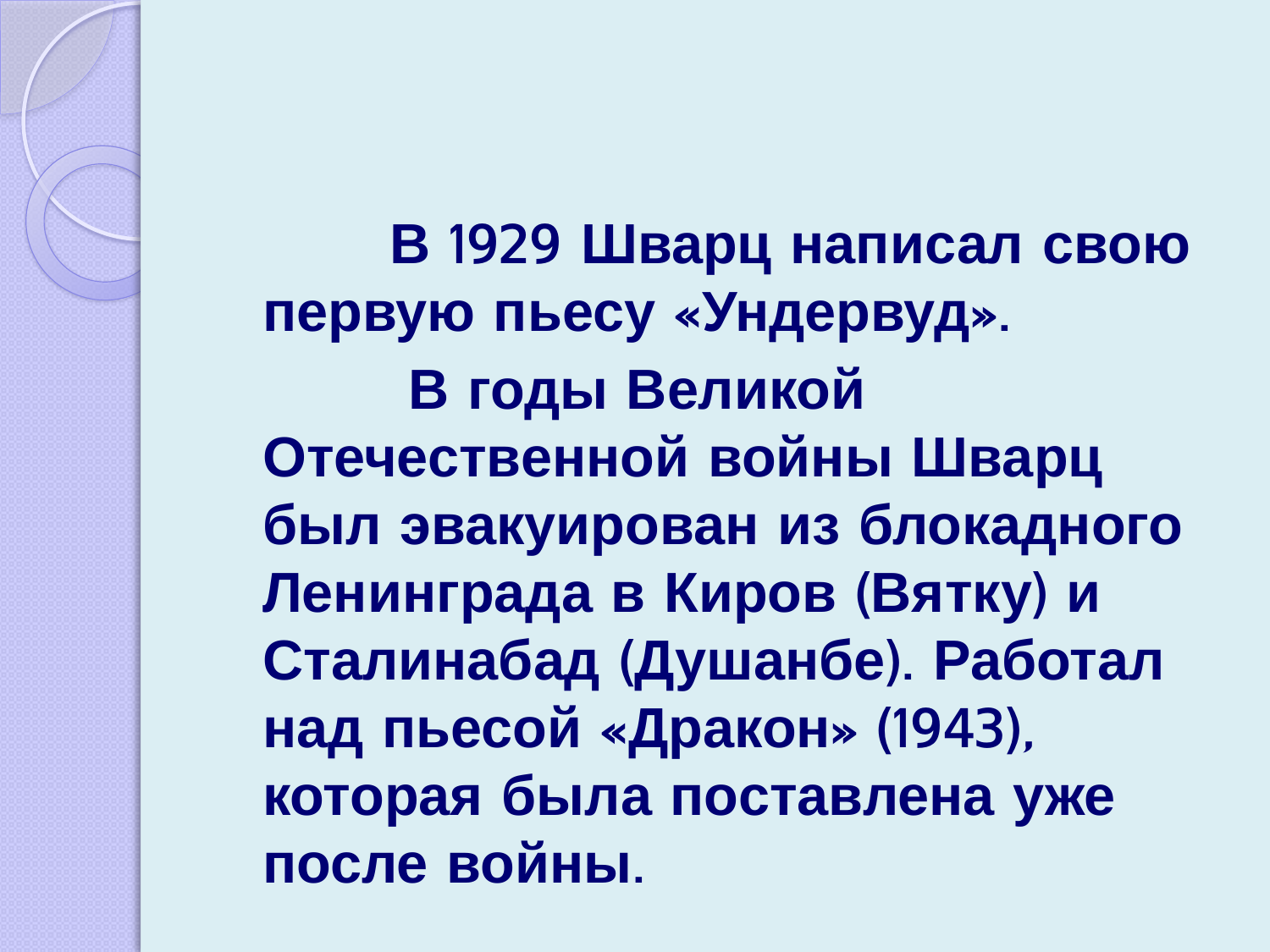

В 1929 Шварц написал свою первую пьесу «Ундервуд».
		 В годы Великой Отечественной войны Шварц был эвакуирован из блокадного Ленинграда в Киров (Вятку) и Сталинабад (Душанбе). Работал над пьесой «Дракон» (1943), которая была поставлена уже после войны.